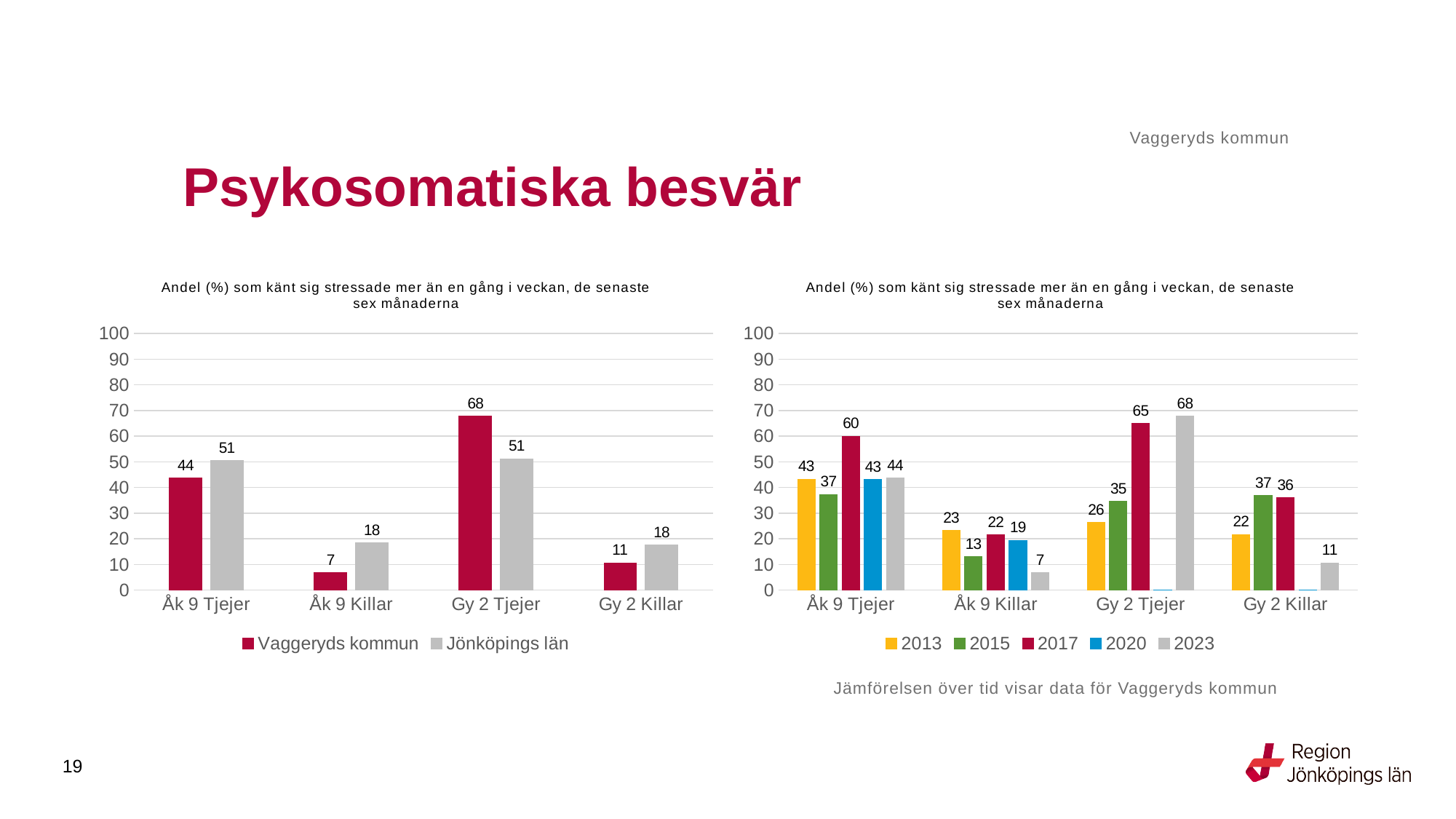

Vaggeryds kommun
# Psykosomatiska besvär

### Chart: Andel (%) som känt sig stressade mer än en gång i veckan, de senaste sex månaderna

| Category | Vaggeryds kommun | Jönköpings län |
|---|---|---|
| Åk 9 Tjejer | 43.75 | 50.5452 |
| Åk 9 Killar | 6.8493 | 18.4755 |
| Gy 2 Tjejer | 67.8571 | 51.2228 |
| Gy 2 Killar | 10.6383 | 17.5066 |

### Chart: Andel (%) som känt sig stressade mer än en gång i veckan, de senaste sex månaderna

| Category | 2013 | 2015 | 2017 | 2020 | 2023 |
|---|---|---|---|---|---|
| Åk 9 Tjejer | 43.2432 | 37.2093 | 60.0 | 43.0556 | 43.75 |
| Åk 9 Killar | 23.2558 | 13.0435 | 21.5686 | 19.3548 | 6.8493 |
| Gy 2 Tjejer | 26.3158 | 34.6154 | 65.0 | None | 67.8571 |
| Gy 2 Killar | 21.6216 | 36.8421 | 36.0 | None | 10.6383 |
Jämförelsen över tid visar data för Vaggeryds kommun
19